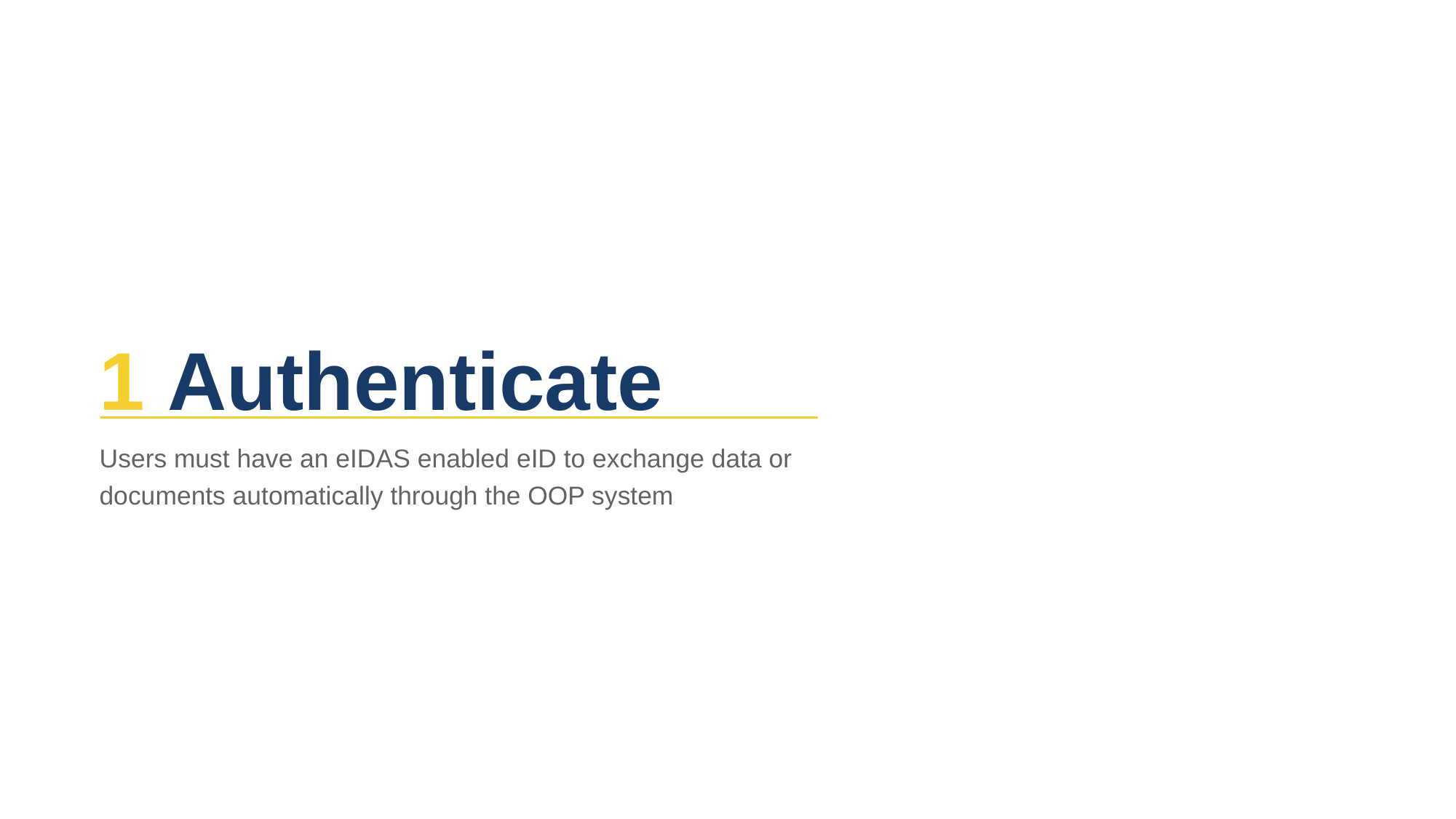

1 Authenticate
Users must have an eIDAS enabled eID to exchange data or documents automatically through the OOP system